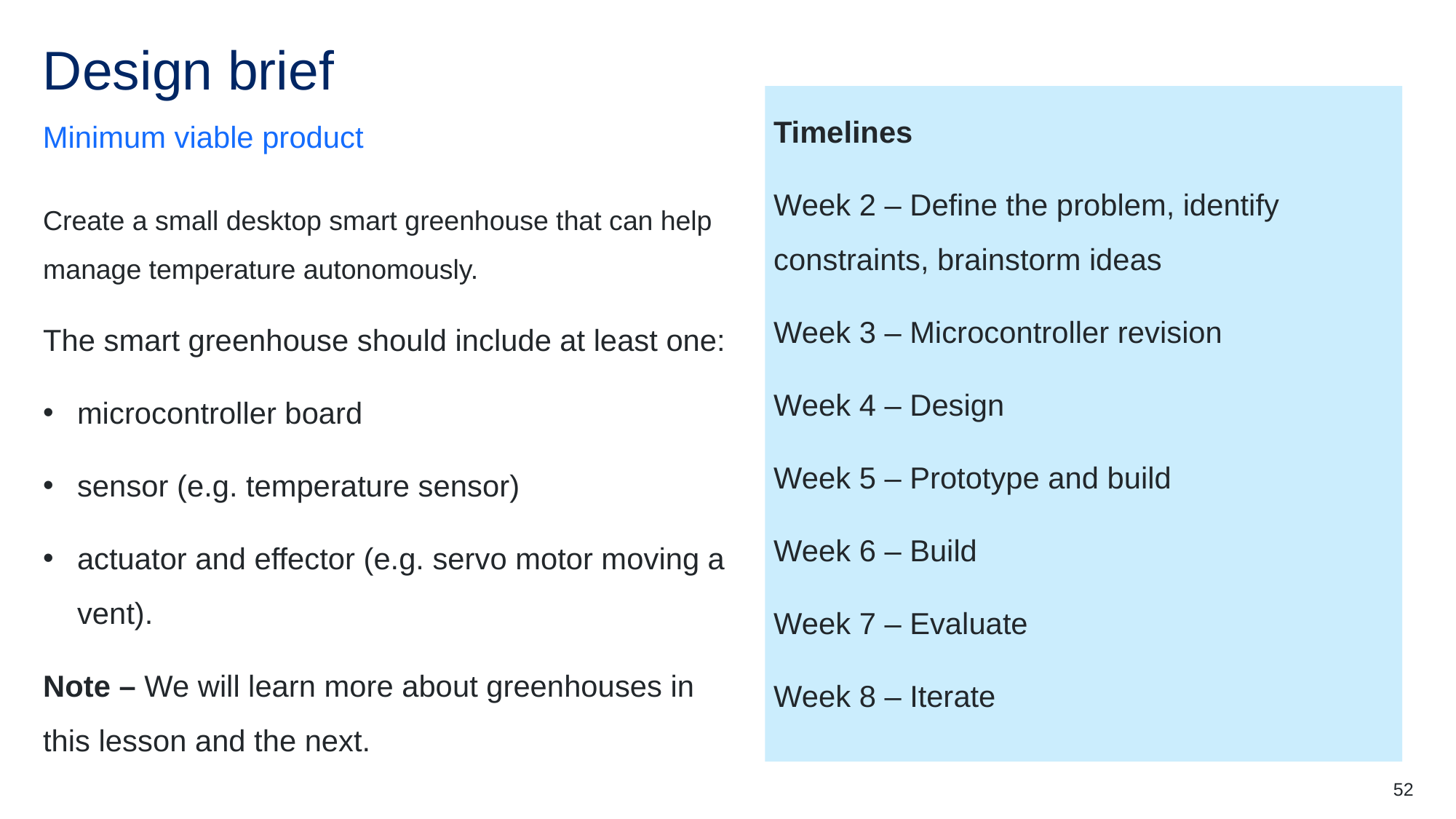

# Design brief
Timelines
Week 2 – Define the problem, identify constraints, brainstorm ideas
Week 3 – Microcontroller revision
Week 4 – Design
Week 5 – Prototype and build
Week 6 – Build
Week 7 – Evaluate
Week 8 – Iterate

Minimum viable product
Create a small desktop smart greenhouse that can help manage temperature autonomously.
The smart greenhouse should include at least one:
microcontroller board
sensor (e.g. temperature sensor)
actuator and effector (e.g. servo motor moving a vent).
Note – We will learn more about greenhouses in this lesson and the next.
52